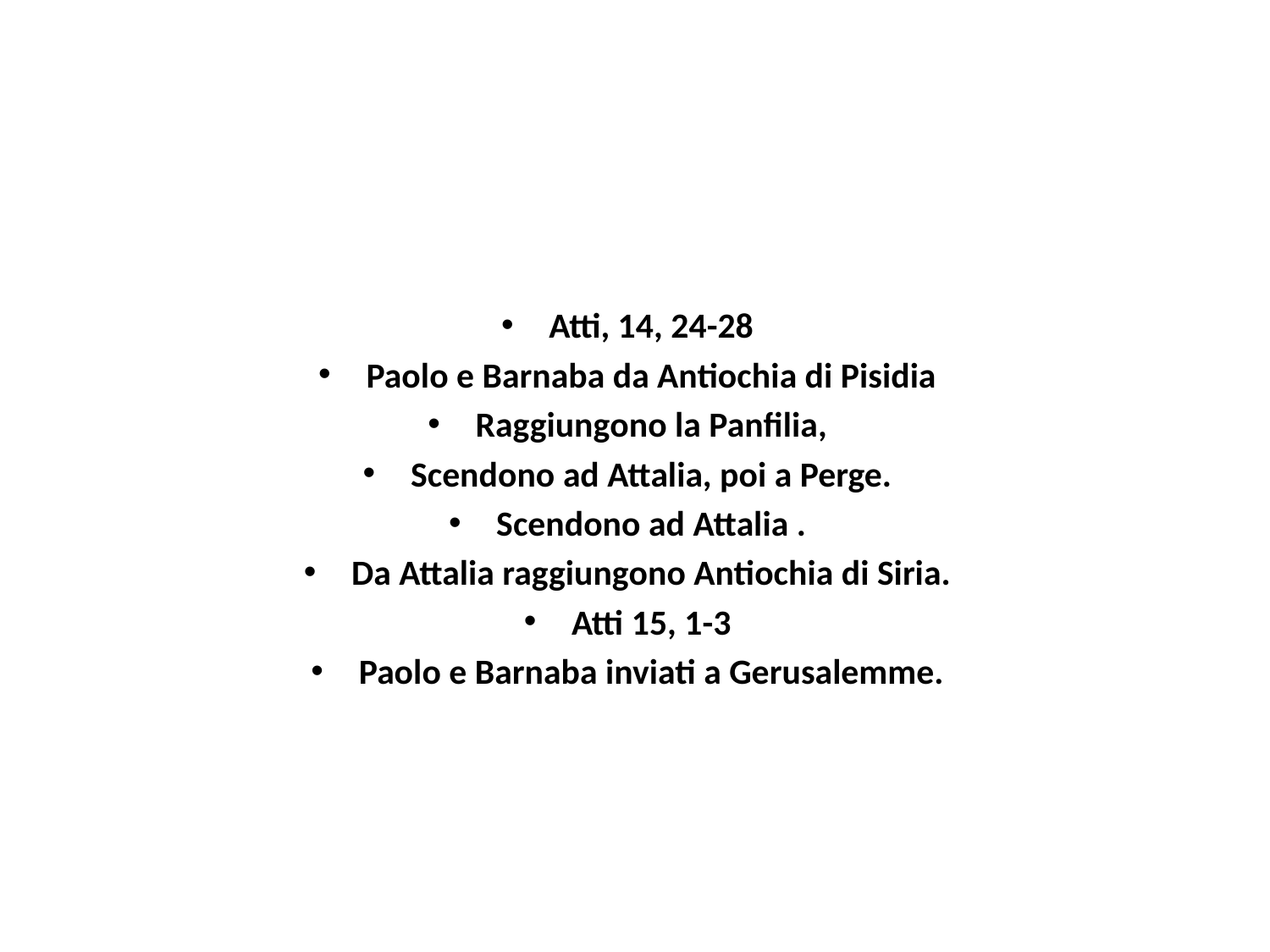

Atti, 14, 24-28
Paolo e Barnaba da Antiochia di Pisidia
Raggiungono la Panfilia,
Scendono ad Attalia, poi a Perge.
Scendono ad Attalia .
Da Attalia raggiungono Antiochia di Siria.
Atti 15, 1-3
Paolo e Barnaba inviati a Gerusalemme.
#